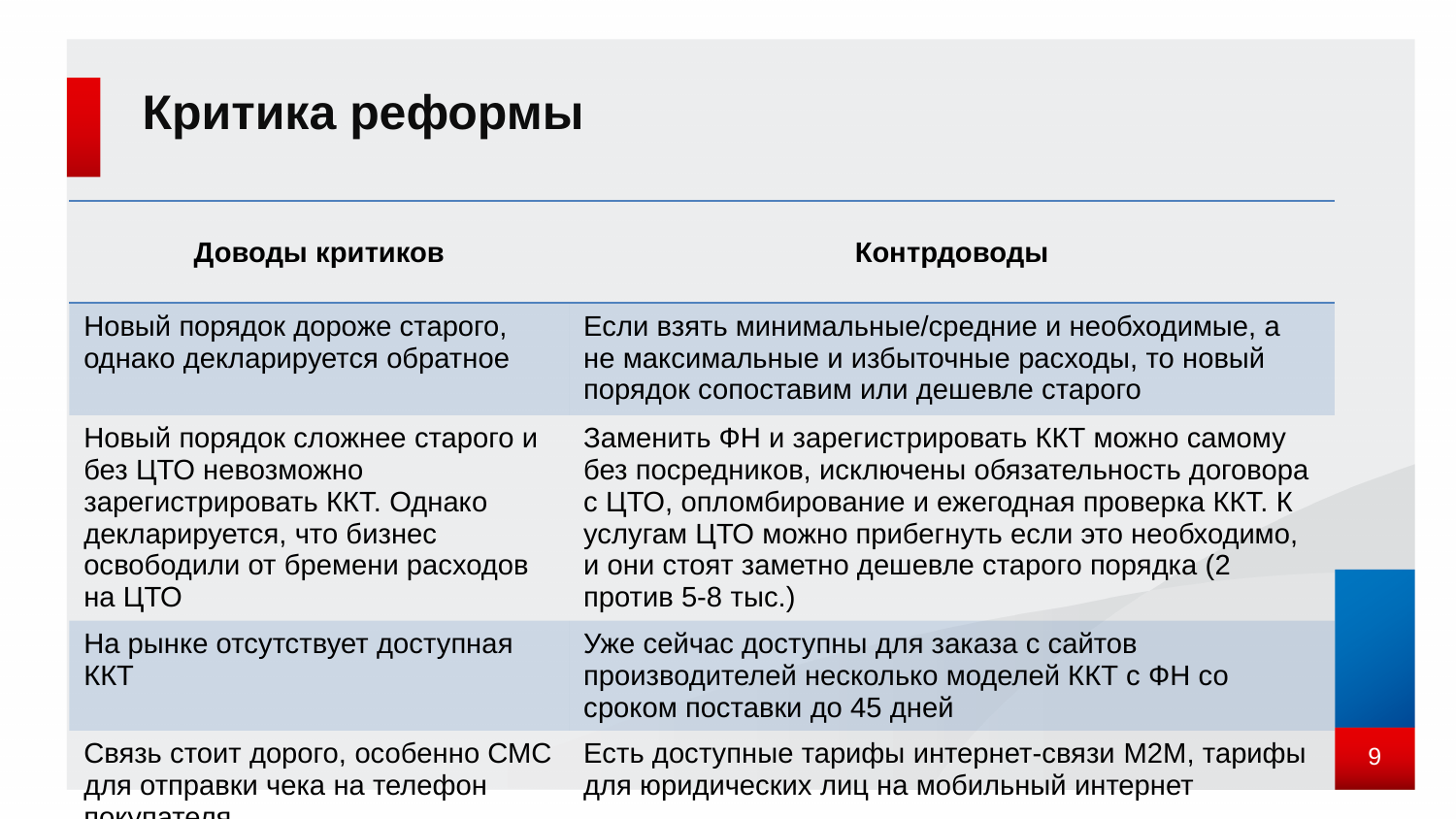

# Критика реформы
| Доводы критиков | Контрдоводы |
| --- | --- |
| Новый порядок дороже старого, однако декларируется обратное | Если взять минимальные/средние и необходимые, а не максимальные и избыточные расходы, то новый порядок сопоставим или дешевле старого |
| Новый порядок сложнее старого и без ЦТО невозможно зарегистрировать ККТ. Однако декларируется, что бизнес освободили от бремени расходов на ЦТО | Заменить ФН и зарегистрировать ККТ можно самому без посредников, исключены обязательность договора с ЦТО, опломбирование и ежегодная проверка ККТ. К услугам ЦТО можно прибегнуть если это необходимо, и они стоят заметно дешевле старого порядка (2 против 5-8 тыс.) |
| На рынке отсутствует доступная ККТ | Уже сейчас доступны для заказа с сайтов производителей несколько моделей ККТ с ФН со сроком поставки до 45 дней |
| Связь стоит дорого, особенно СМС для отправки чека на телефон покупателя | Есть доступные тарифы интернет-связи M2M, тарифы для юридических лиц на мобильный интернет |
9